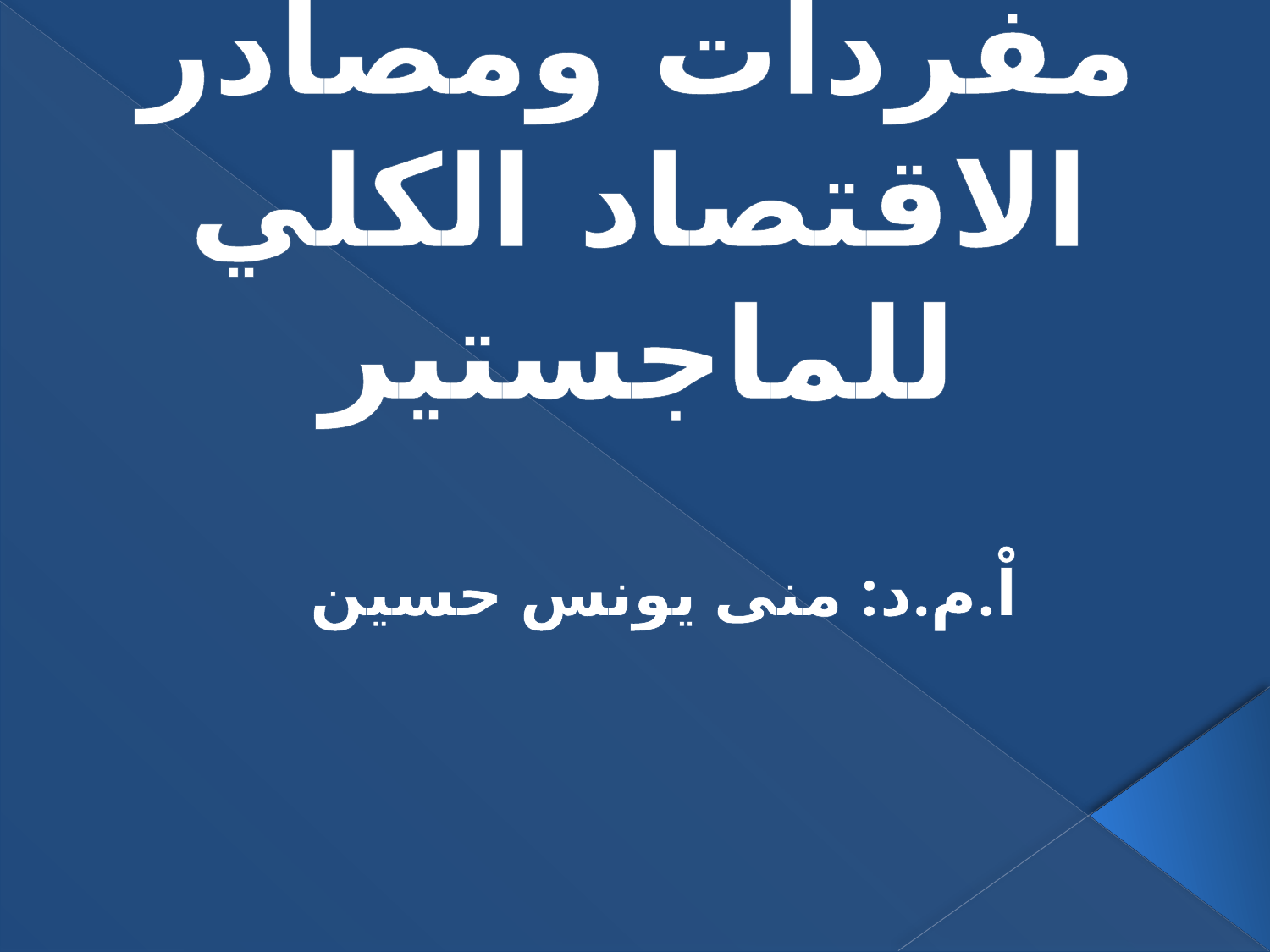

# مفردات ومصادر الاقتصاد الكلي للماجستير
          اْ.م.د: منى يونس حسين